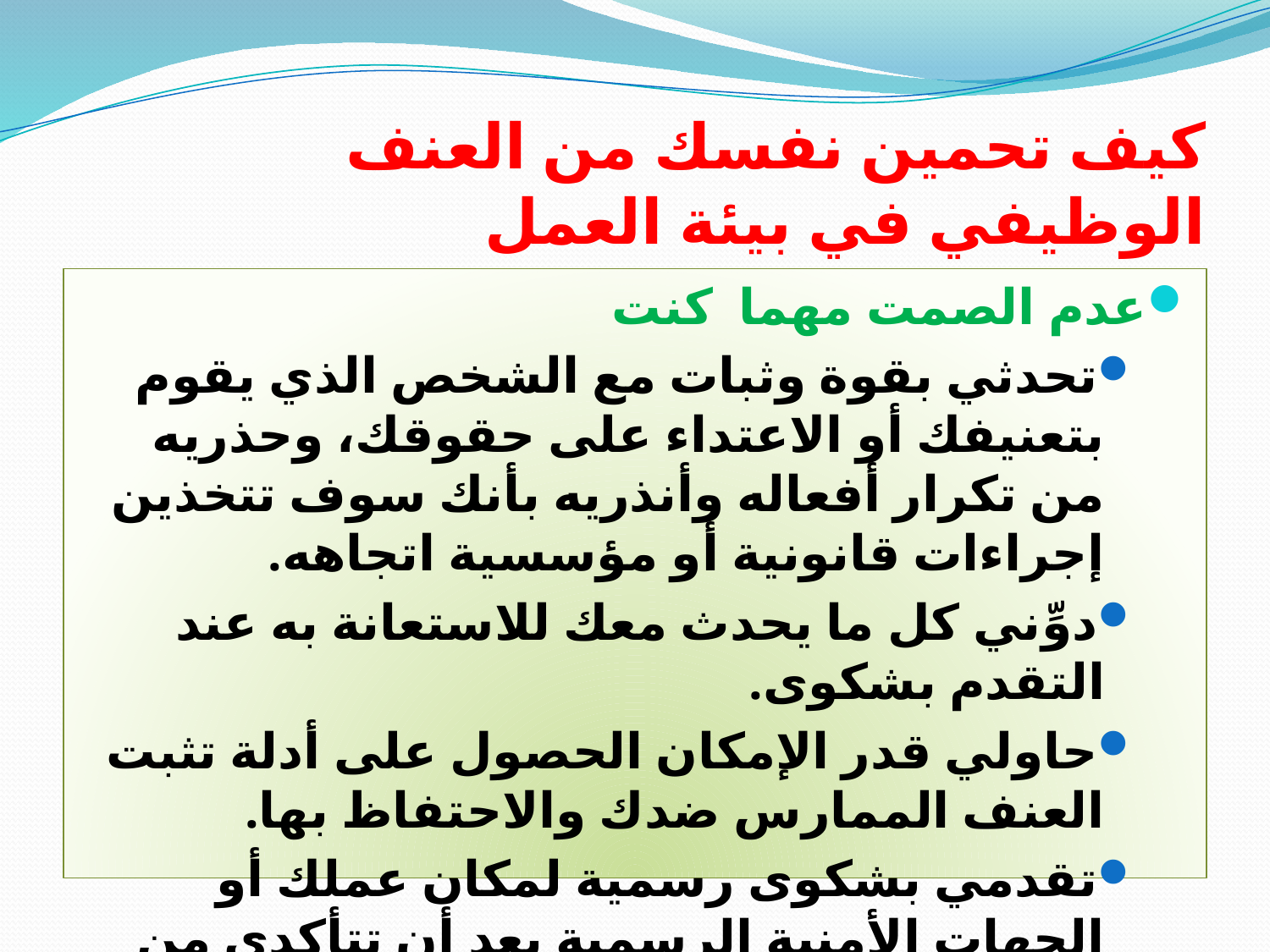

# كيف تحمين نفسك من العنف الوظيفي في بيئة العمل
عدم الصمت مهما  كنت
تحدثي بقوة وثبات مع الشخص الذي يقوم بتعنيفك أو الاعتداء على حقوقك، وحذريه من تكرار أفعاله وأنذريه بأنك سوف تتخذين إجراءات قانونية أو مؤسسية اتجاهه.
دوِّني كل ما يحدث معك للاستعانة به عند التقدم بشكوى.
حاولي قدر الإمكان الحصول على أدلة تثبت العنف الممارس ضدك والاحتفاظ بها.
تقدمي بشكوى رسمية لمكان عملك أو الجهات الأمنية الرسمية بعد أن تتأكدي من قوة موقفك وقدرتك على إثبات ما حدث معك.